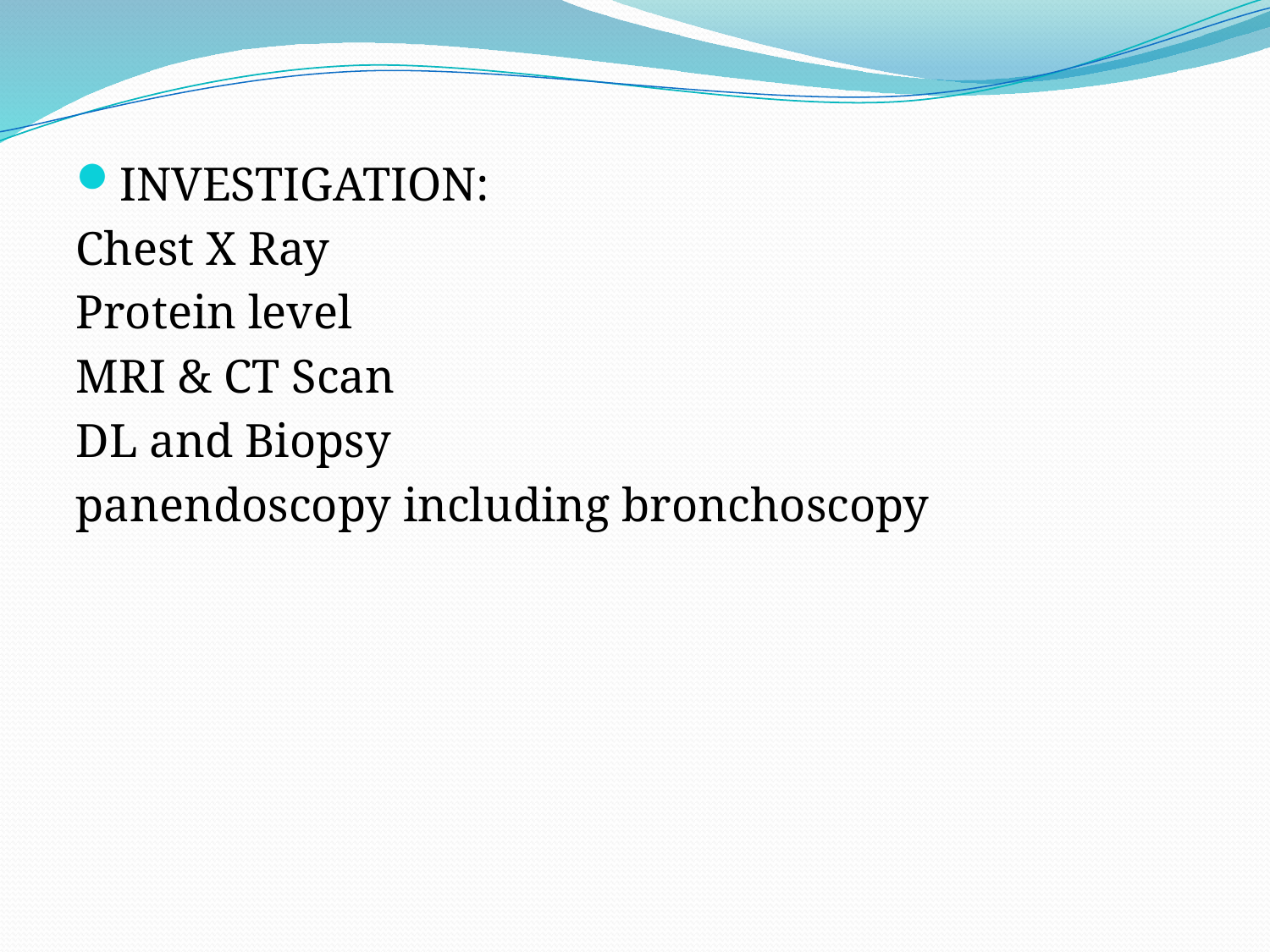

INVESTIGATION:
Chest X Ray
Protein level
MRI & CT Scan
DL and Biopsy
panendoscopy including bronchoscopy